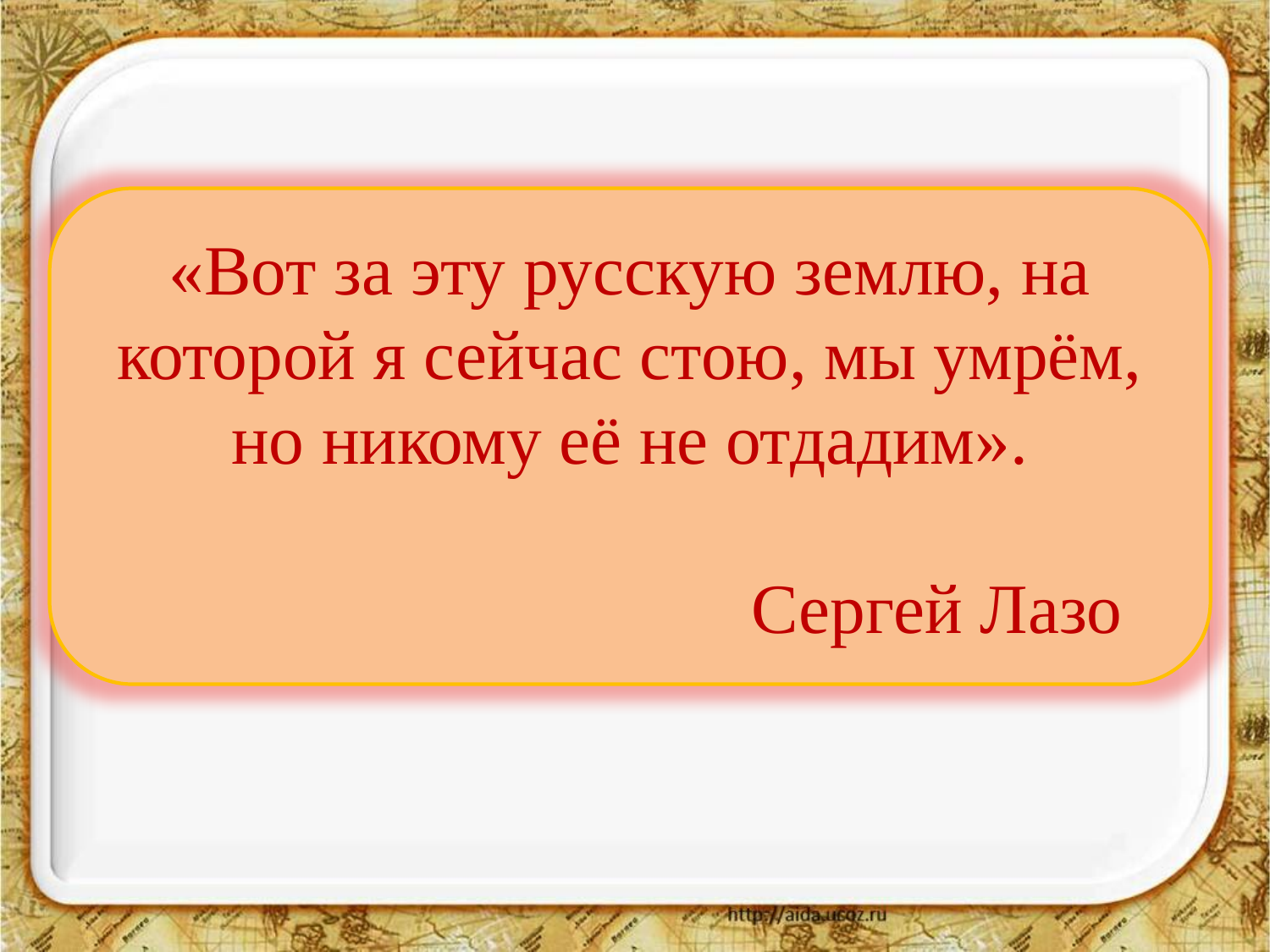

«Вот за эту русскую землю, на которой я сейчас стою, мы умрём, но никому её не отдадим».
                                   Сергей Лазо